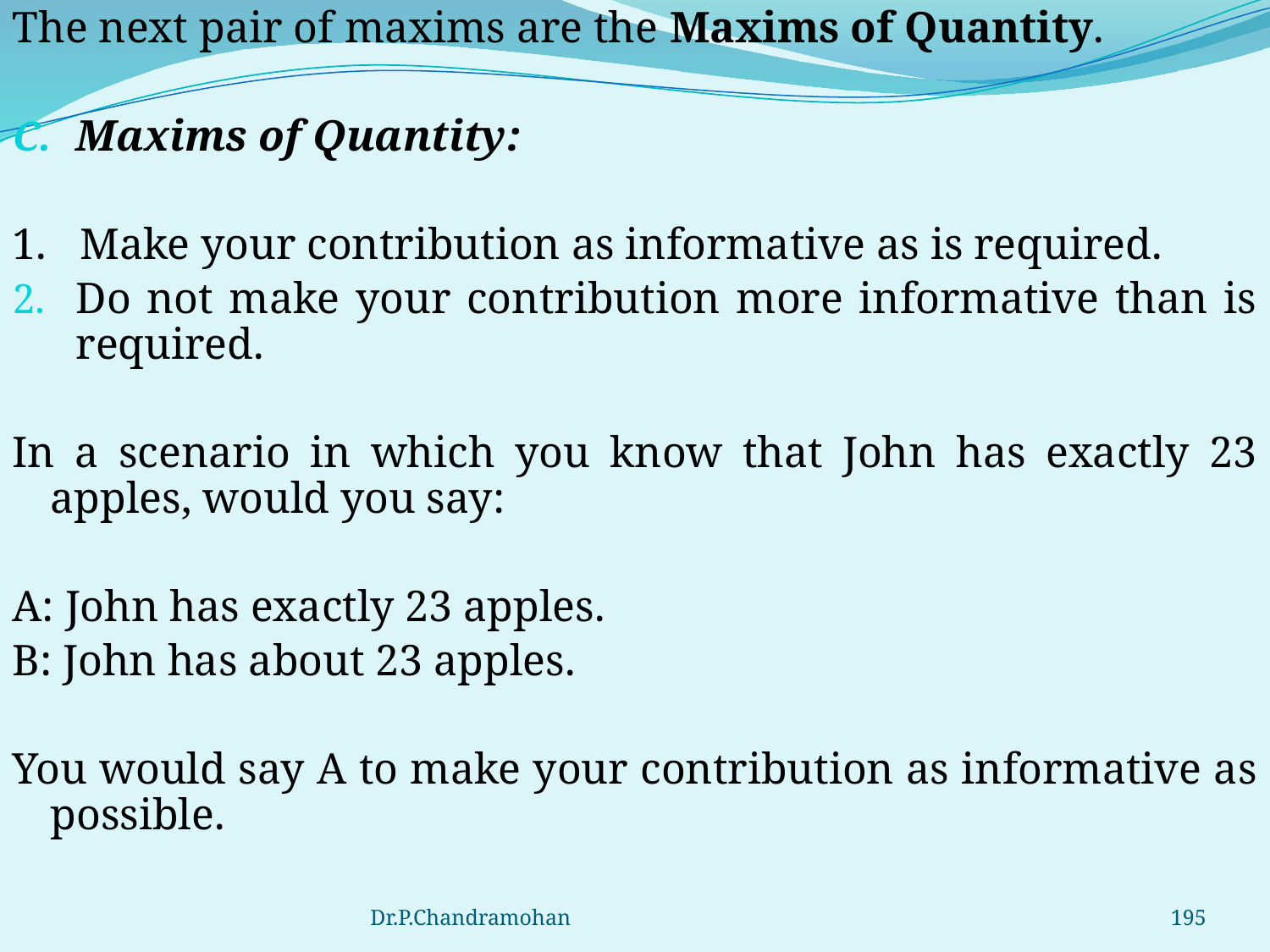

The next pair of maxims are the Maxims of Quantity.

Maxims of Quantity:

1.   Make your contribution as informative as is required.
Do not make your contribution more informative than is required.

In a scenario in which you know that John has exactly 23 apples, would you say:

A: John has exactly 23 apples.
B: John has about 23 apples.

You would say A to make your contribution as informative as possible.

Dr.P.Chandramohan
195